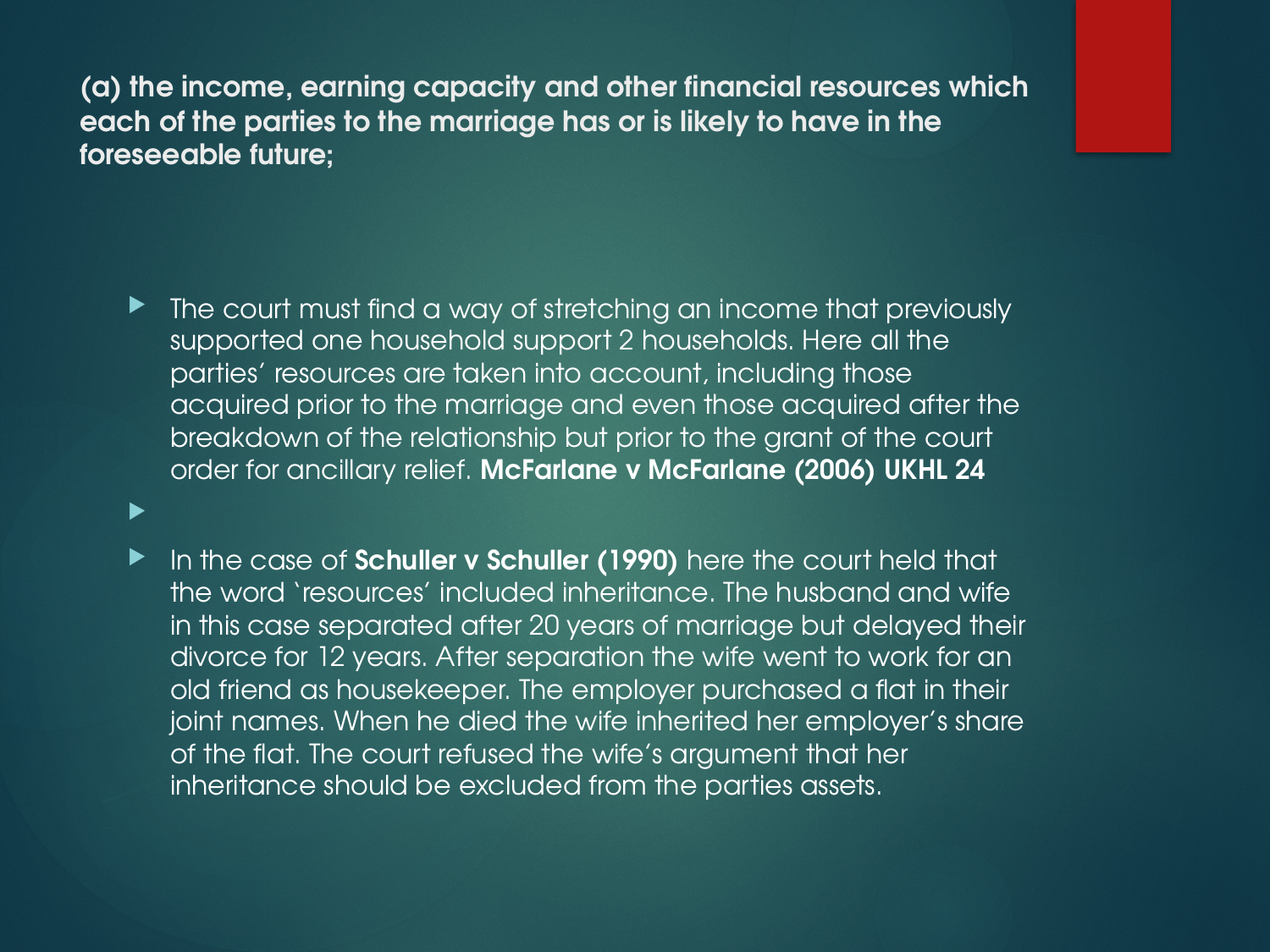

# (a) the income, earning capacity and other financial resources which each of the parties to the marriage has or is likely to have in the foreseeable future;
The court must find a way of stretching an income that previously supported one household support 2 households. Here all the parties’ resources are taken into account, including those acquired prior to the marriage and even those acquired after the breakdown of the relationship but prior to the grant of the court order for ancillary relief. McFarlane v McFarlane (2006) UKHL 24

In the case of Schuller v Schuller (1990) here the court held that the word ‘resources’ included inheritance. The husband and wife in this case separated after 20 years of marriage but delayed their divorce for 12 years. After separation the wife went to work for an old friend as housekeeper. The employer purchased a flat in their joint names. When he died the wife inherited her employer’s share of the flat. The court refused the wife’s argument that her inheritance should be excluded from the parties assets.